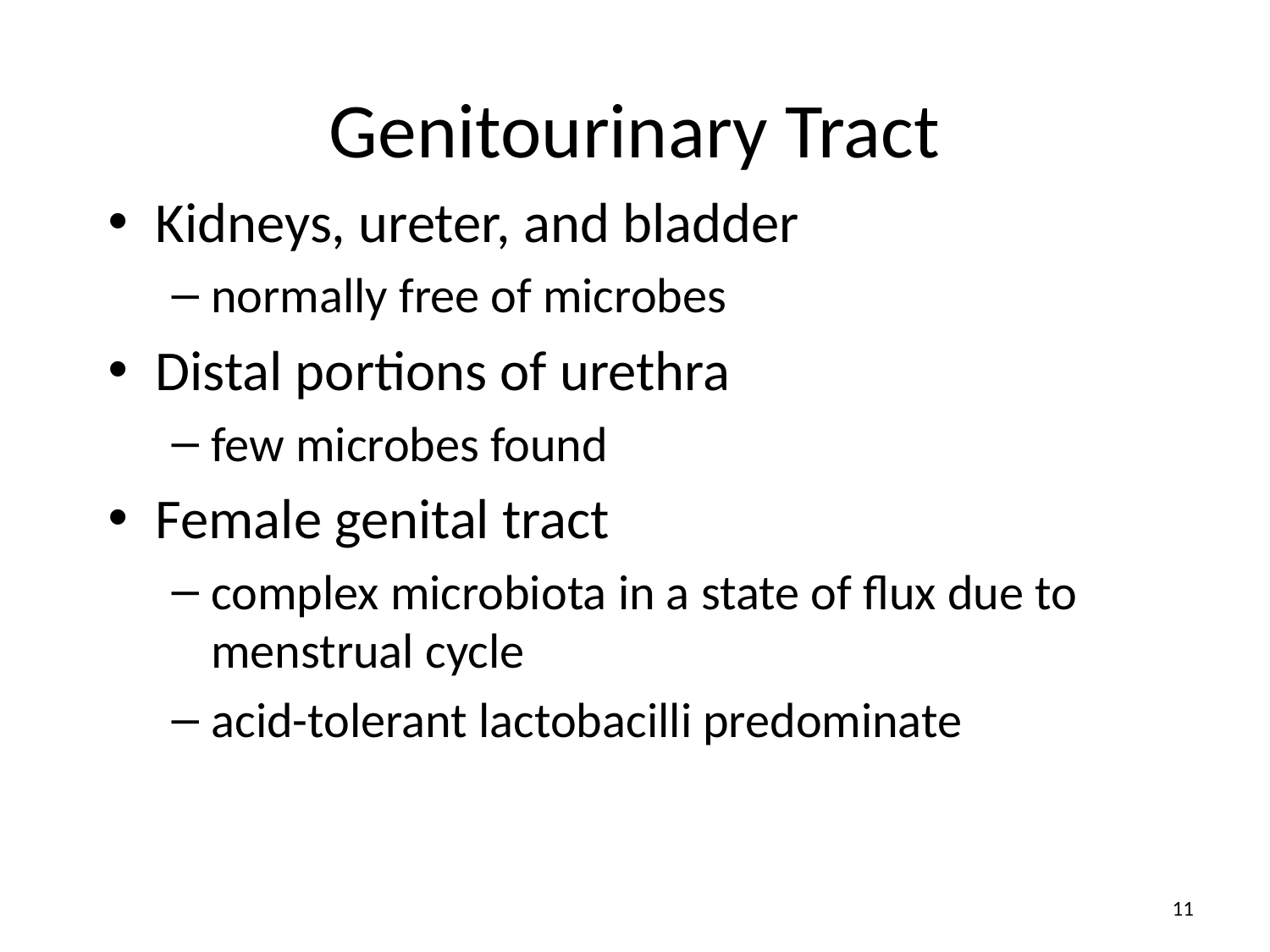

# Genitourinary Tract
Kidneys, ureter, and bladder
normally free of microbes
Distal portions of urethra
few microbes found
Female genital tract
complex microbiota in a state of flux due to menstrual cycle
acid-tolerant lactobacilli predominate
11